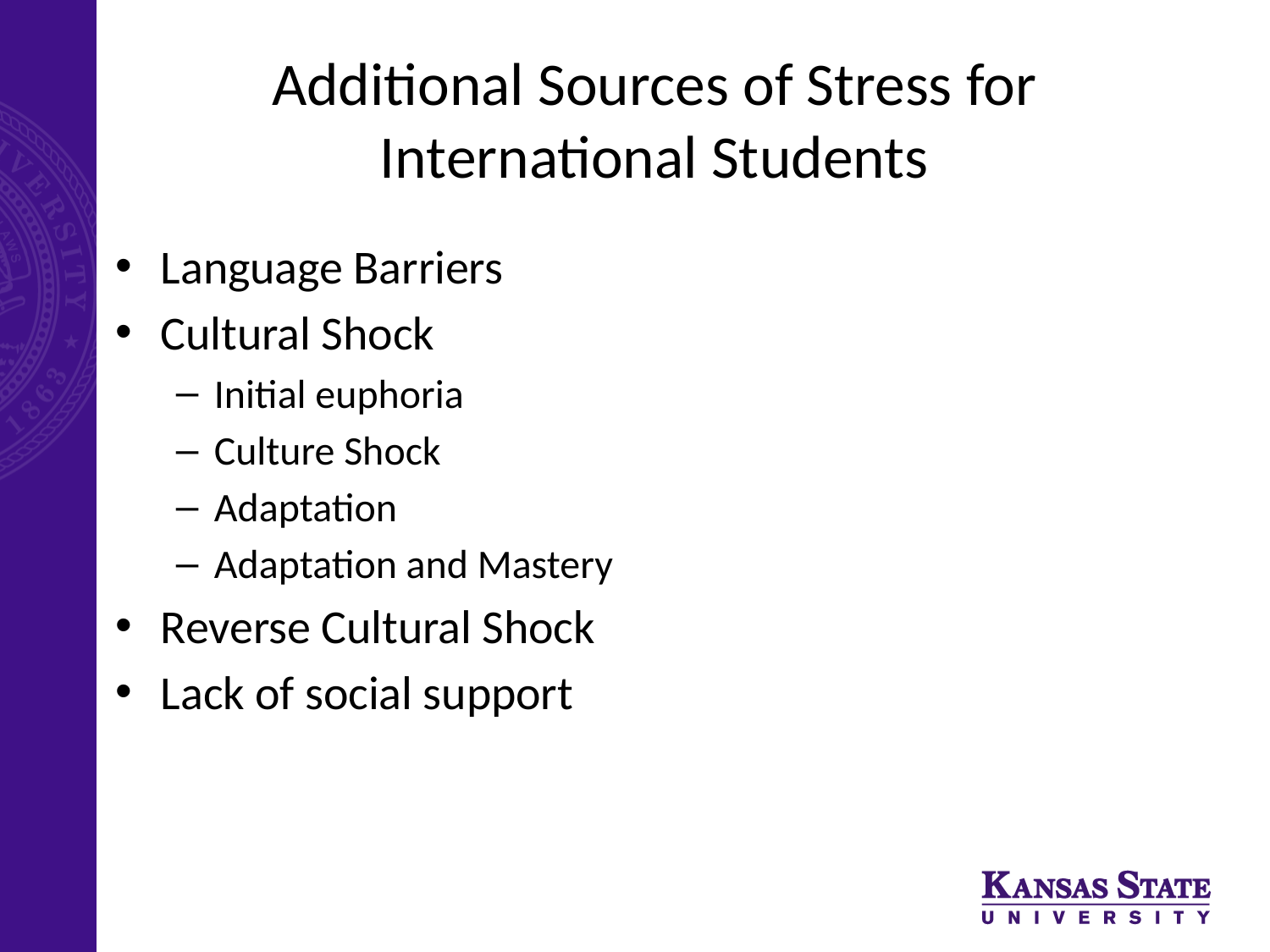

# Additional Sources of Stress for International Students
Language Barriers
Cultural Shock
Initial euphoria
Culture Shock
Adaptation
Adaptation and Mastery
Reverse Cultural Shock
Lack of social support